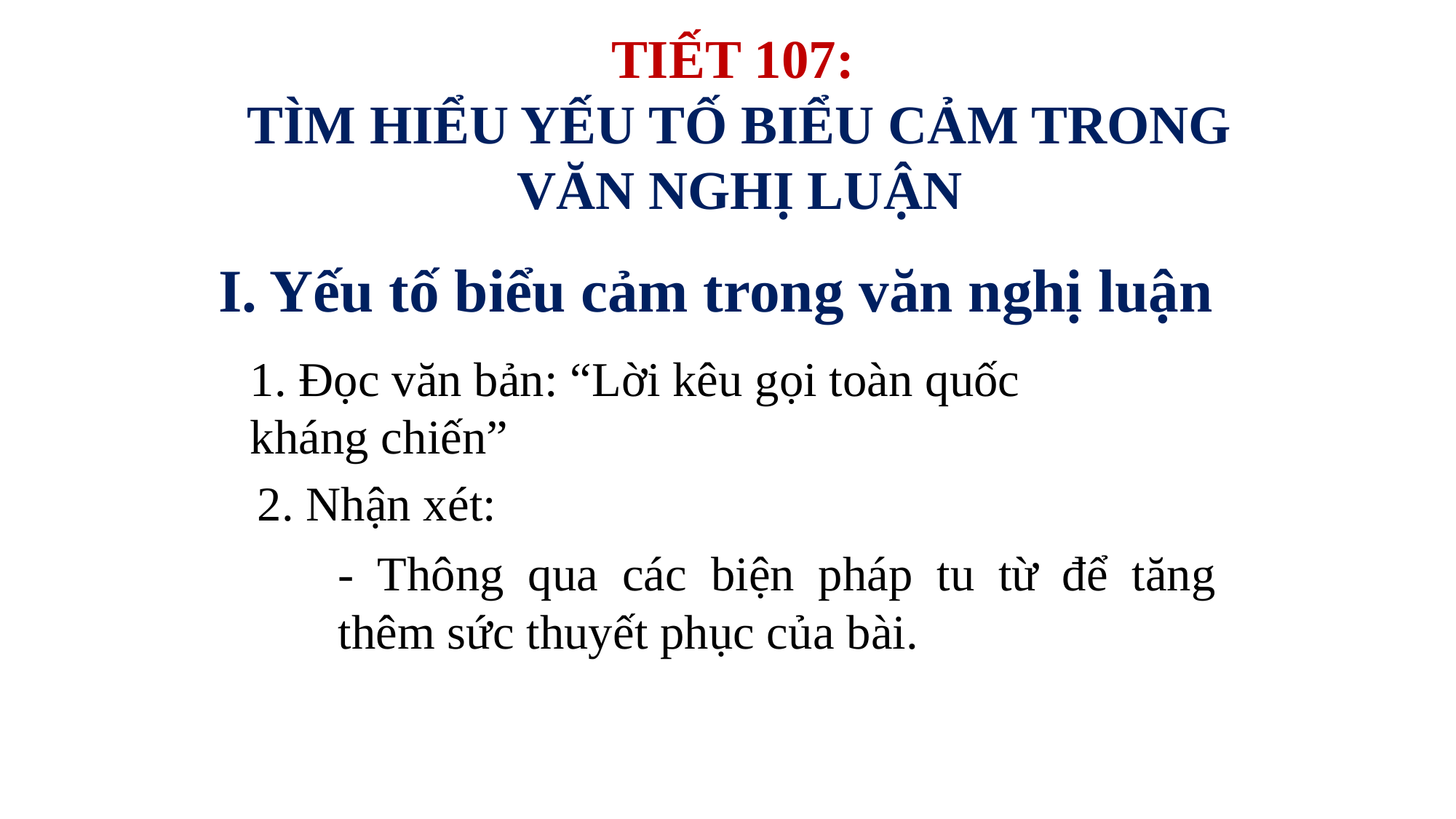

TIẾT 107:
TÌM HIỂU YẾU TỐ BIỂU CẢM TRONG VĂN NGHỊ LUẬN
I. Yếu tố biểu cảm trong văn nghị luận
1. Đọc văn bản: “Lời kêu gọi toàn quốc kháng chiến”
2. Nhận xét:
- Thông qua các biện pháp tu từ để tăng thêm sức thuyết phục của bài.